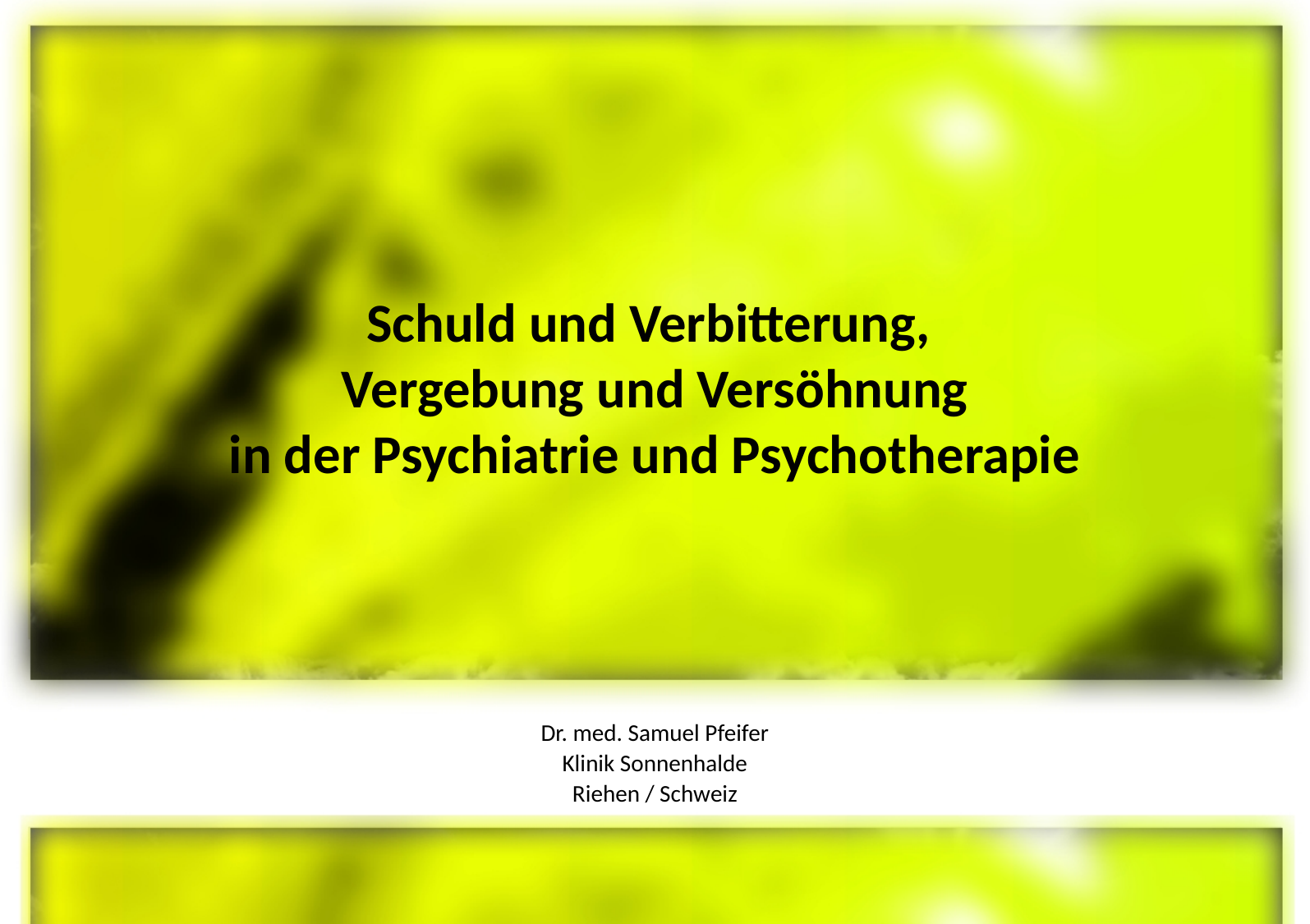

# Schuld und Verbitterung, Vergebung und Versöhnung in der Psychiatrie und Psychotherapie
Dr. med. Samuel Pfeifer
Klinik Sonnenhalde
Riehen / Schweiz